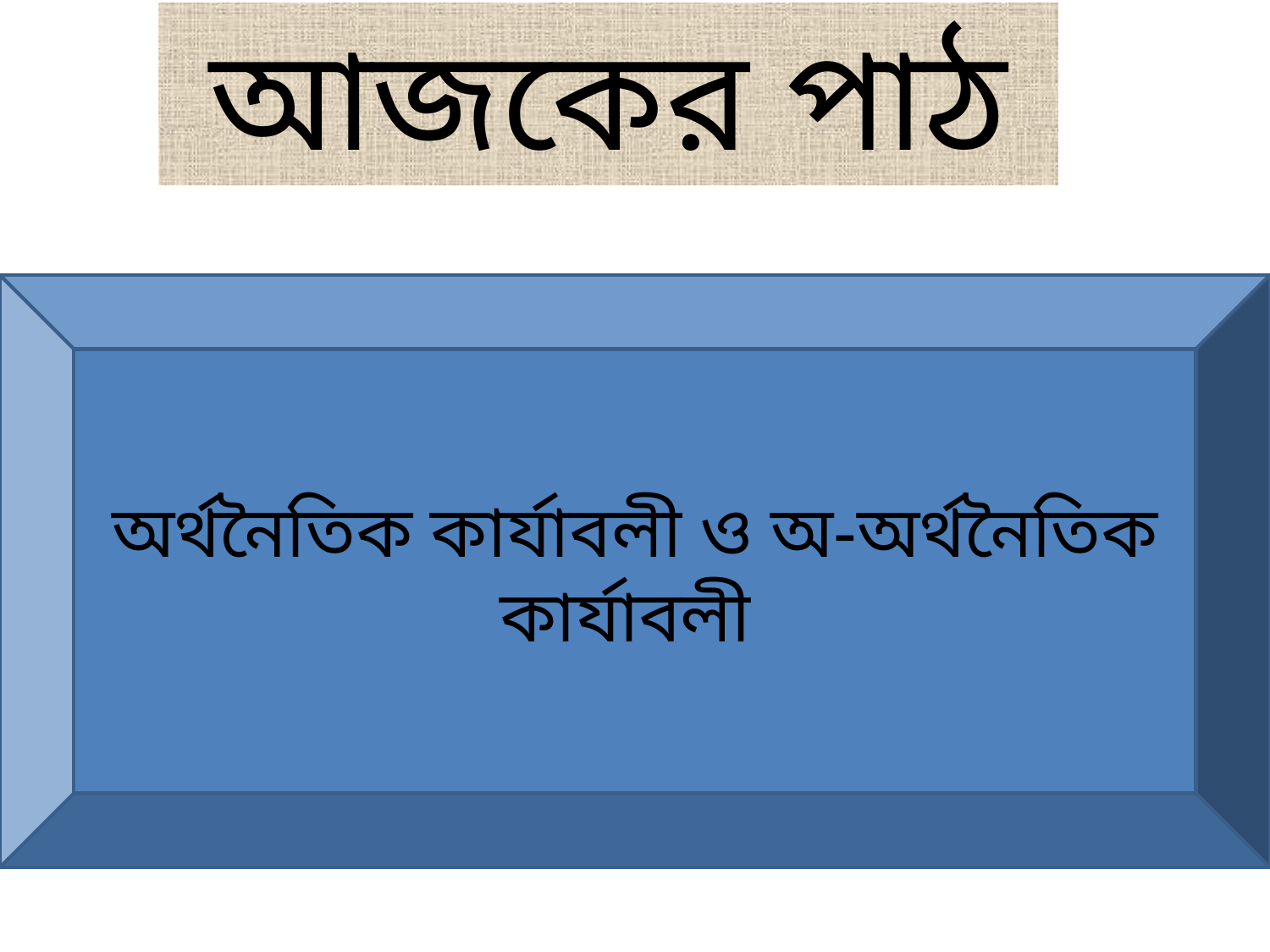

আজকের পাঠ
অর্থনৈতিক কার্যাবলী ও অ-অর্থনৈতিক কার্যাবলী